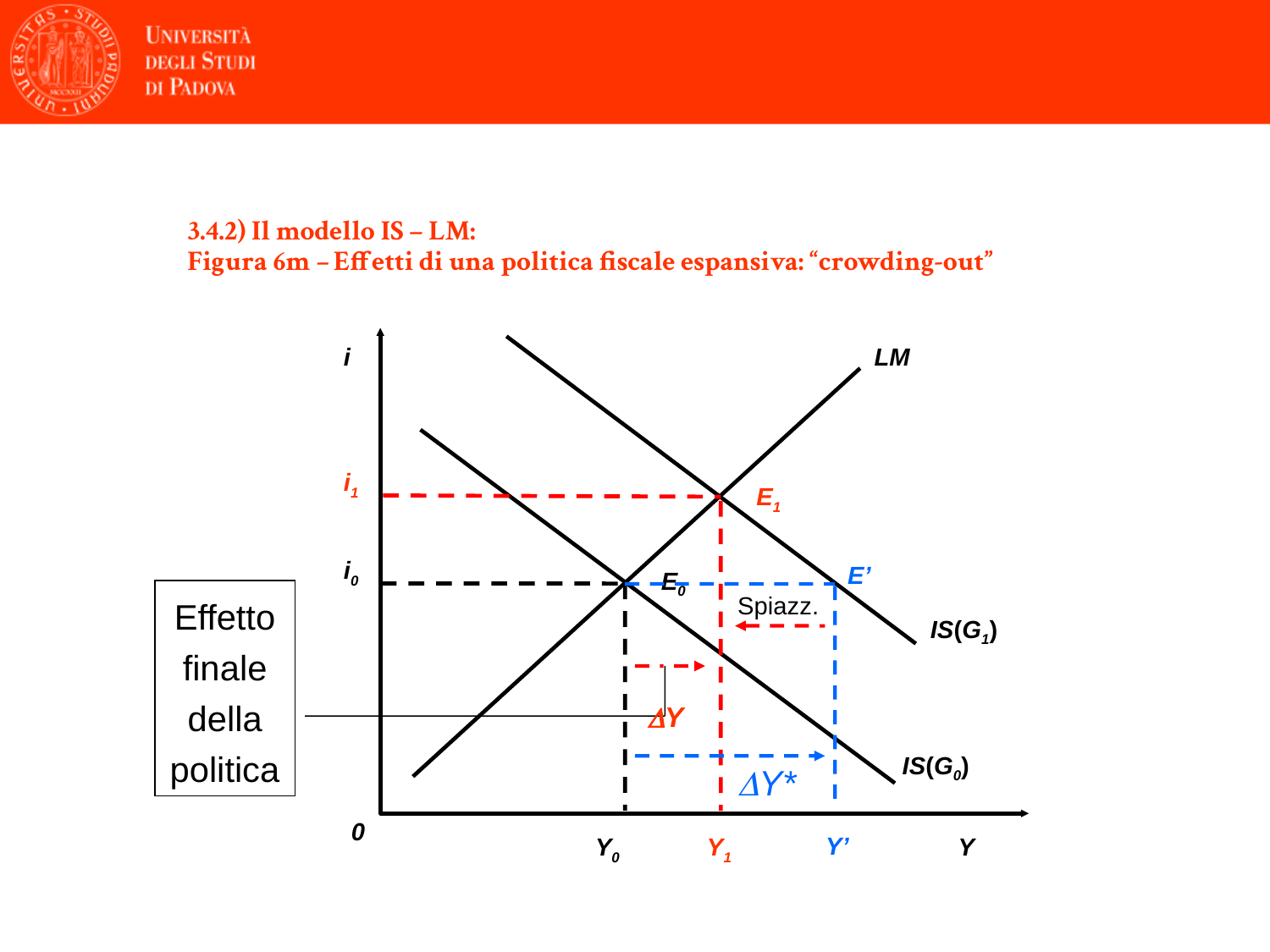

# 3.4.2) Il modello IS – LM: Figura 6m – Effetti di una politica fiscale espansiva: “crowding-out”

i
0
Y
LM

i0
E0

IS(G0)
Y0

IS(G1)
i1
E1

Y1
E’

Y’
Spiazz.

Effetto finale della politica

ΔY
ΔY*

19